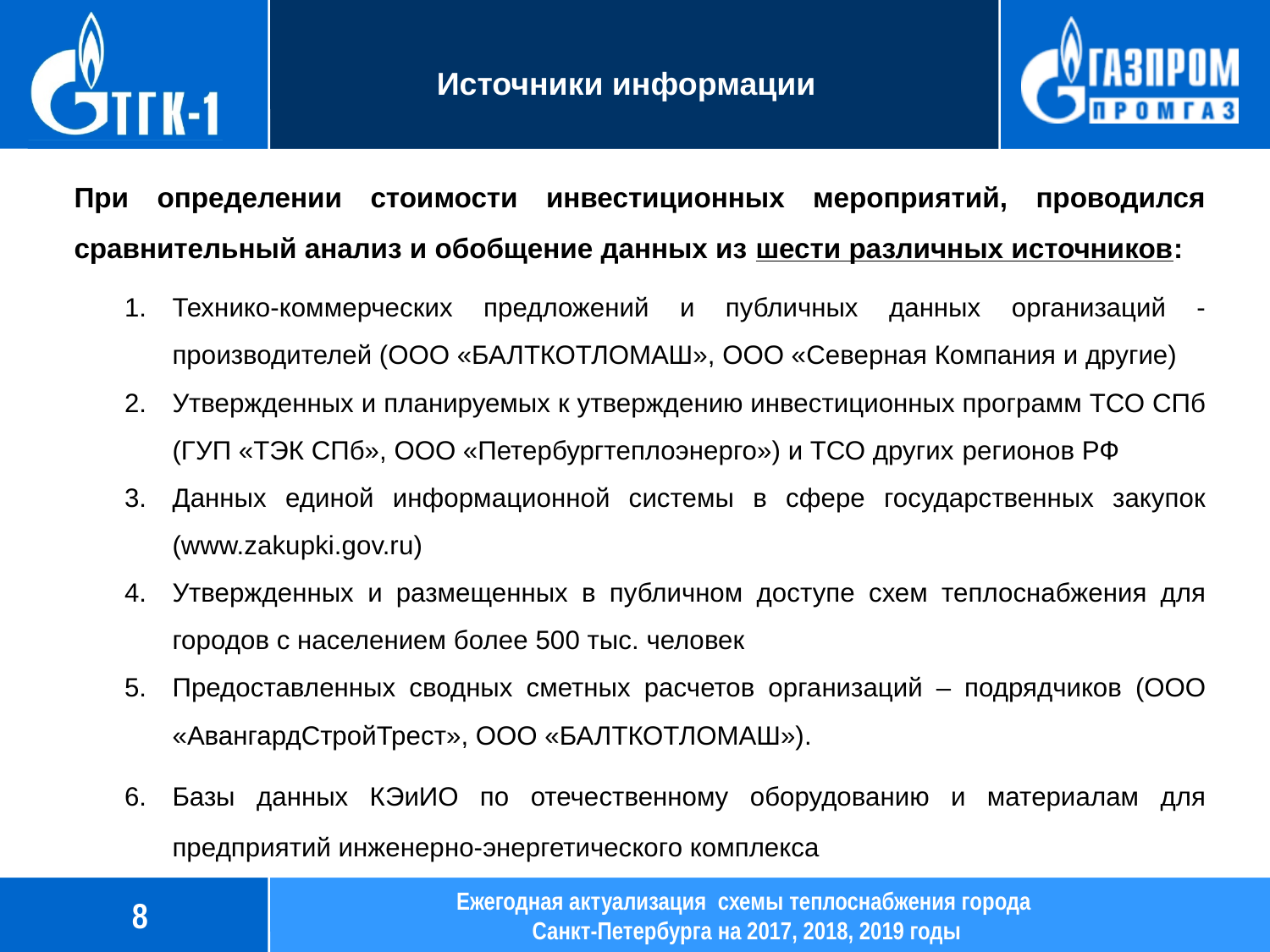

# Источники информации
При определении стоимости инвестиционных мероприятий, проводился сравнительный анализ и обобщение данных из шести различных источников:
Технико-коммерческих предложений и публичных данных организаций -производителей (ООО «БАЛТКОТЛОМАШ», ООО «Северная Компания и другие)
Утвержденных и планируемых к утверждению инвестиционных программ ТСО СПб (ГУП «ТЭК СПб», ООО «Петербургтеплоэнерго») и ТСО других регионов РФ
Данных единой информационной системы в сфере государственных закупок (www.zakupki.gov.ru)
Утвержденных и размещенных в публичном доступе схем теплоснабжения для городов с населением более 500 тыс. человек
Предоставленных сводных сметных расчетов организаций – подрядчиков (ООО «АвангардСтройТрест», ООО «БАЛТКОТЛОМАШ»).
Базы данных КЭиИО по отечественному оборудованию и материалам для предприятий инженерно-энергетического комплекса.
8
Ежегодная актуализация  схемы теплоснабжения города
Санкт-Петербурга на 2017, 2018, 2019 годы